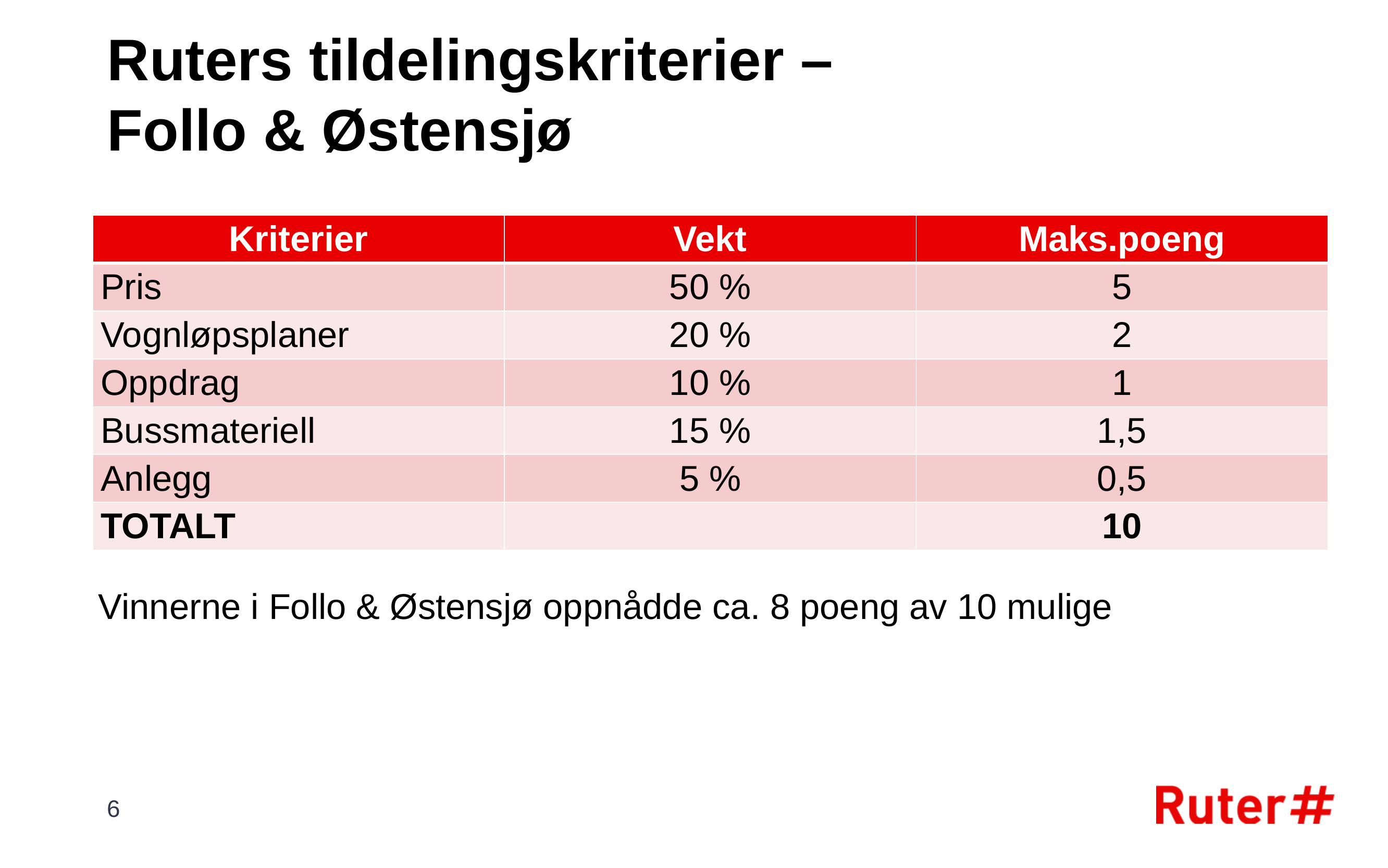

# Ruters tildelingskriterier – Follo & Østensjø
| Kriterier | Vekt | Maks.poeng |
| --- | --- | --- |
| Pris | 50 % | 5 |
| Vognløpsplaner | 20 % | 2 |
| Oppdrag | 10 % | 1 |
| Bussmateriell | 15 % | 1,5 |
| Anlegg | 5 % | 0,5 |
| TOTALT |  | 10 |
Vinnerne i Follo & Østensjø oppnådde ca. 8 poeng av 10 mulige
6